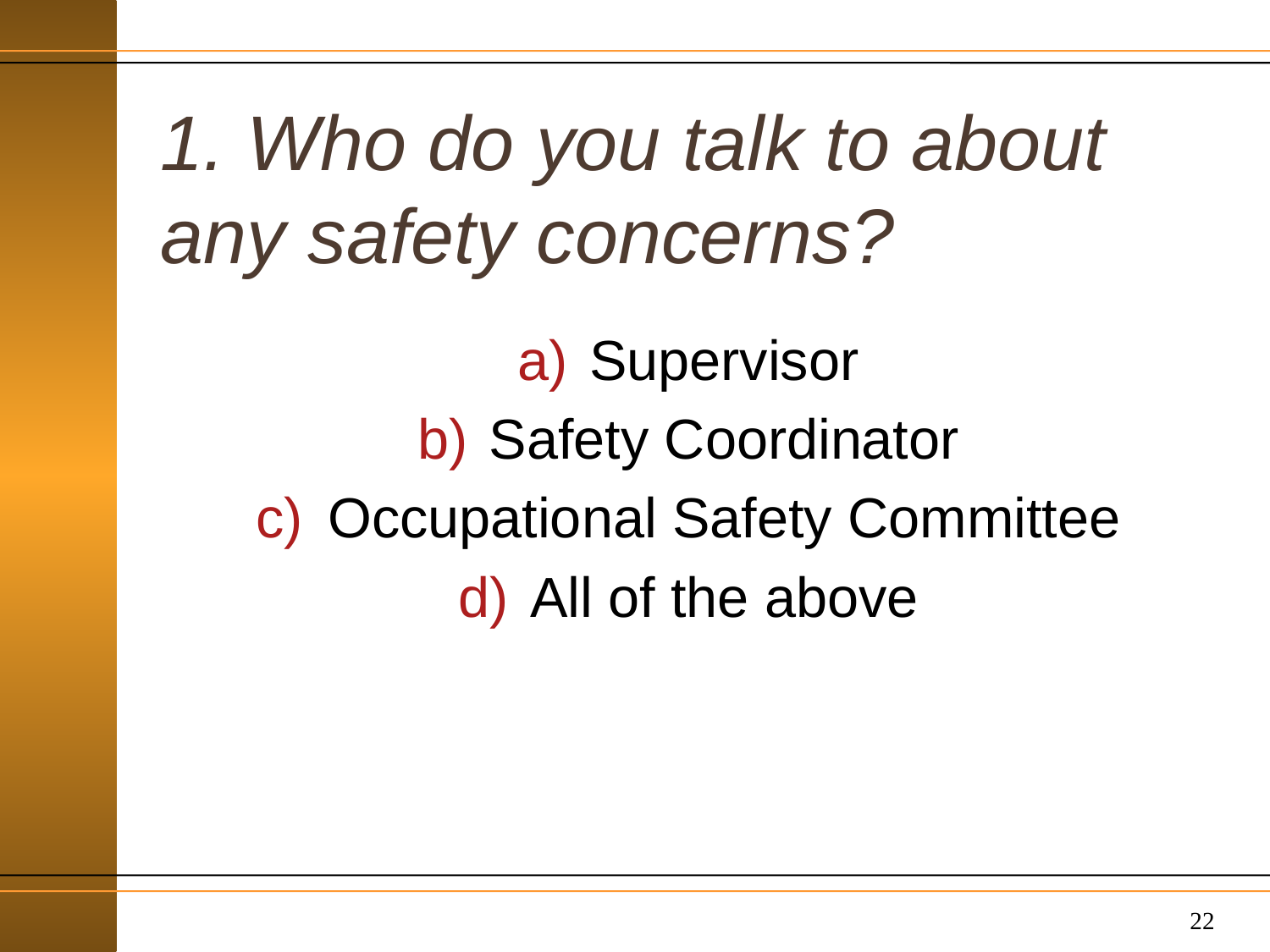

# 1. Who do you talk to about any safety concerns?
Supervisor
Safety Coordinator
Occupational Safety Committee
All of the above
22